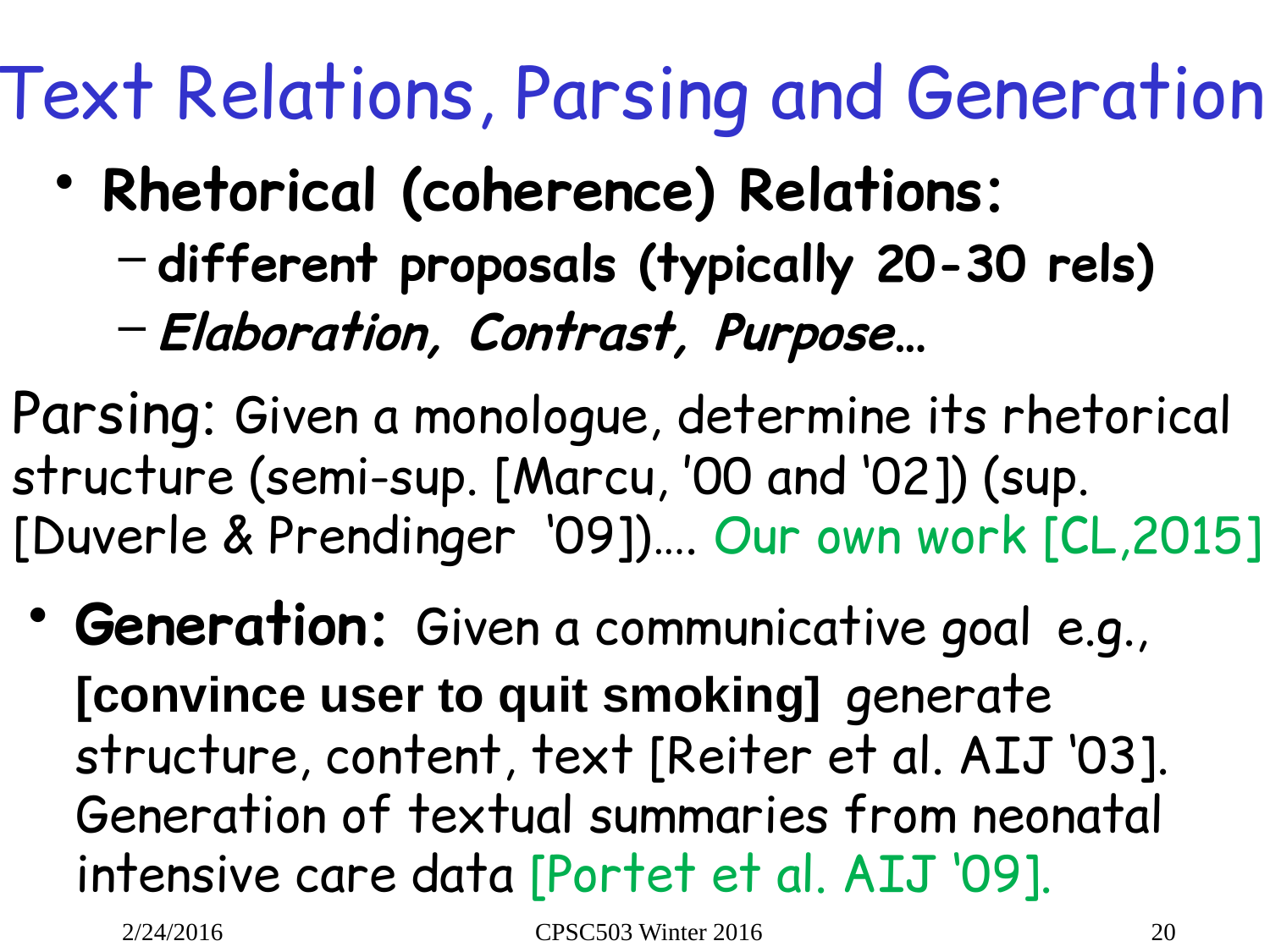

# Text Relations, Parsing and Generation
Rhetorical (coherence) Relations:
different proposals (typically 20-30 rels)
Elaboration, Contrast, Purpose…
Parsing: Given a monologue, determine its rhetorical structure (semi-sup. [Marcu, ’00 and ‘02]) (sup. [Duverle & Prendinger  ‘09])…. Our own work [CL,2015]

Generation: Given a communicative goal e.g., [convince user to quit smoking] generate structure, content, text [Reiter et al. AIJ ‘03]. Generation of textual summaries from neonatal intensive care data [Portet et al. AIJ ‘09].
2/24/2016
CPSC503 Winter 2016
20